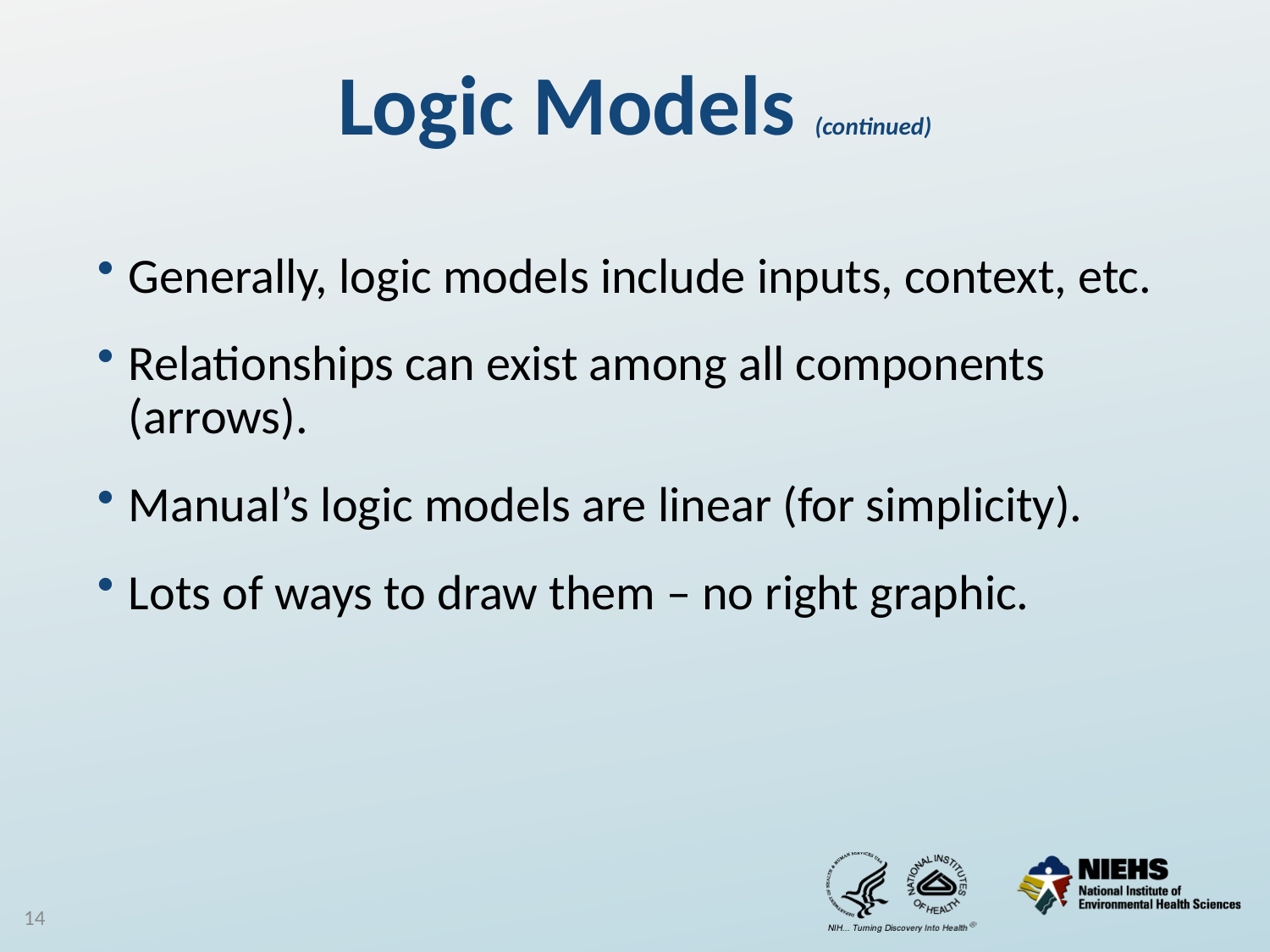

# Logic Models (continued)

Generally, logic models include inputs, context, etc.
Relationships can exist among all components (arrows).
Manual’s logic models are linear (for simplicity).
Lots of ways to draw them – no right graphic.